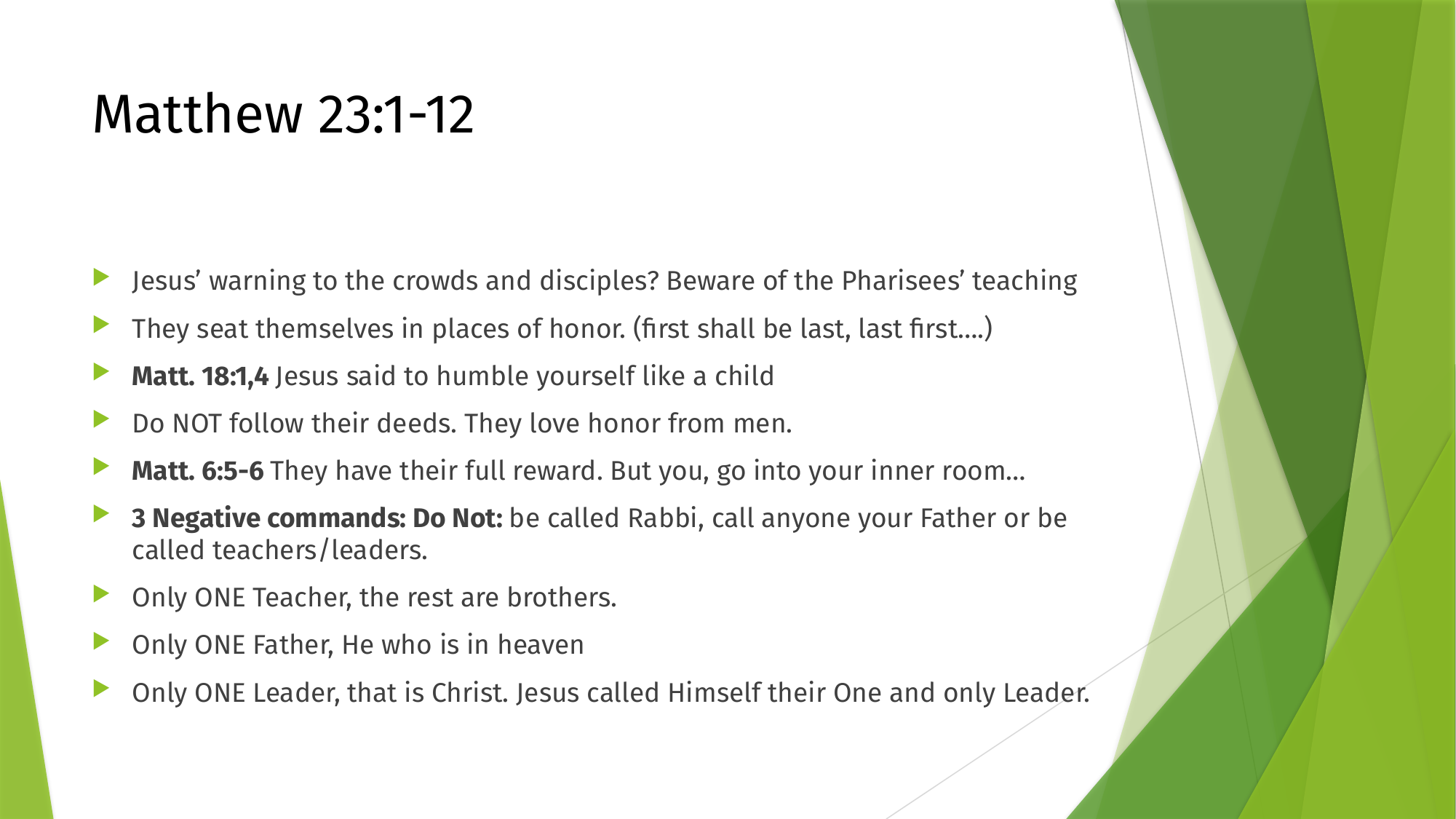

# Matthew 23:1-12
Jesus’ warning to the crowds and disciples? Beware of the Pharisees’ teaching
They seat themselves in places of honor. (first shall be last, last first….)
Matt. 18:1,4 Jesus said to humble yourself like a child
Do NOT follow their deeds. They love honor from men.
Matt. 6:5-6 They have their full reward. But you, go into your inner room…
3 Negative commands: Do Not: be called Rabbi, call anyone your Father or be called teachers/leaders.
Only ONE Teacher, the rest are brothers.
Only ONE Father, He who is in heaven
Only ONE Leader, that is Christ. Jesus called Himself their One and only Leader.